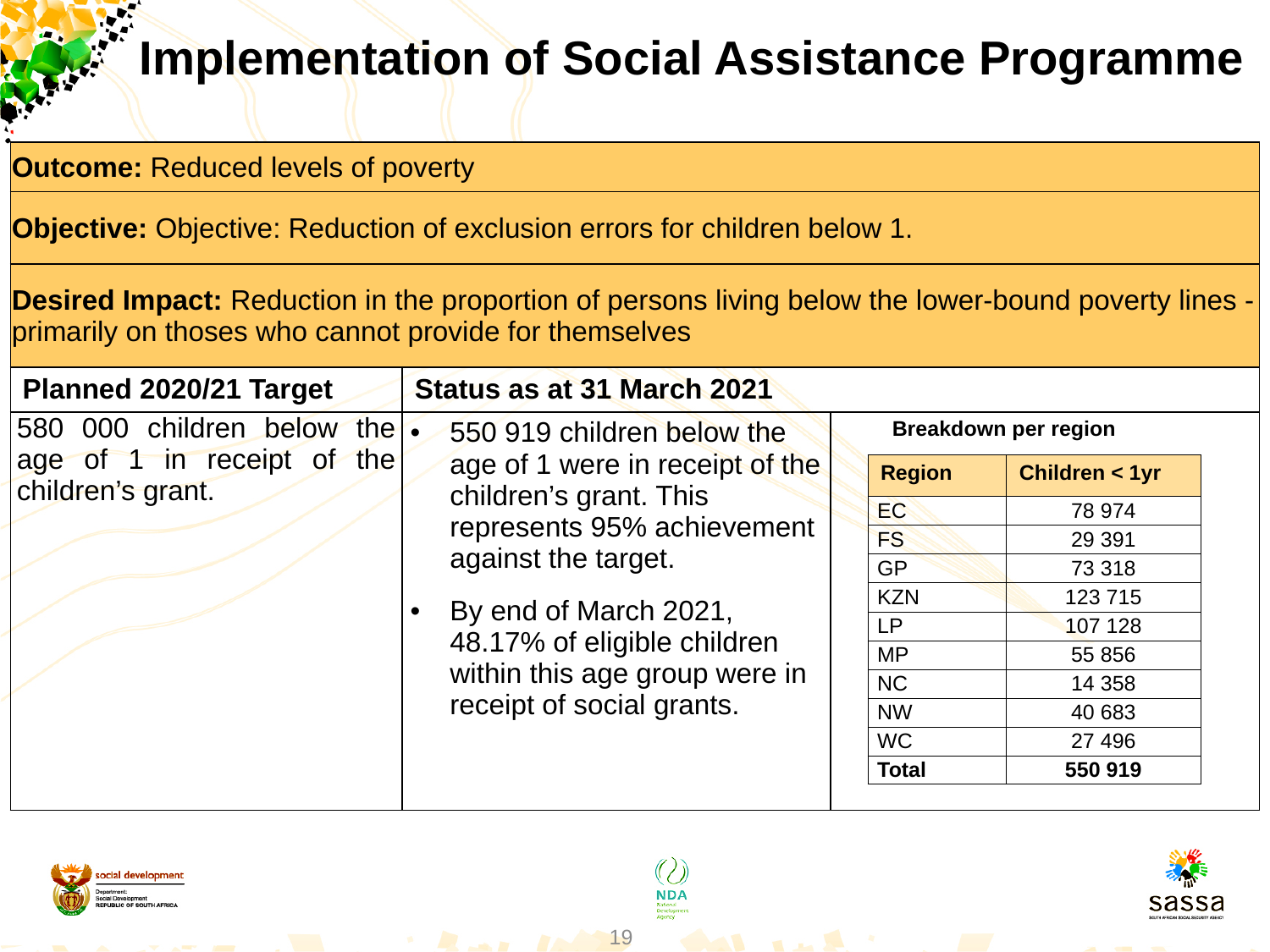

Implementation of Social Assistance Programme
| Outcome: Reduced levels of poverty |  |  |
| --- | --- | --- |
| Objective: Objective: Reduction of exclusion errors for children below 1. |  |  |
| Desired Impact: Reduction in the proportion of persons living below the lower-bound poverty lines - primarily on thoses who cannot provide for themselves |  |  |
| Planned 2020/21 Target | Status as at 31 March 2021 |  |
| 580 000 children below the age of 1 in receipt of the children’s grant. | 550 919 children below the age of 1 were in receipt of the children’s grant. This represents 95% achievement against the target. By end of March 2021, 48.17% of eligible children within this age group were in receipt of social grants. | Breakdown per region |
| Region | Children < 1yr |
| --- | --- |
| EC | 78 974 |
| FS | 29 391 |
| GP | 73 318 |
| KZN | 123 715 |
| LP | 107 128 |
| MP | 55 856 |
| NC | 14 358 |
| NW | 40 683 |
| WC | 27 496 |
| Total | 550 919 |
19